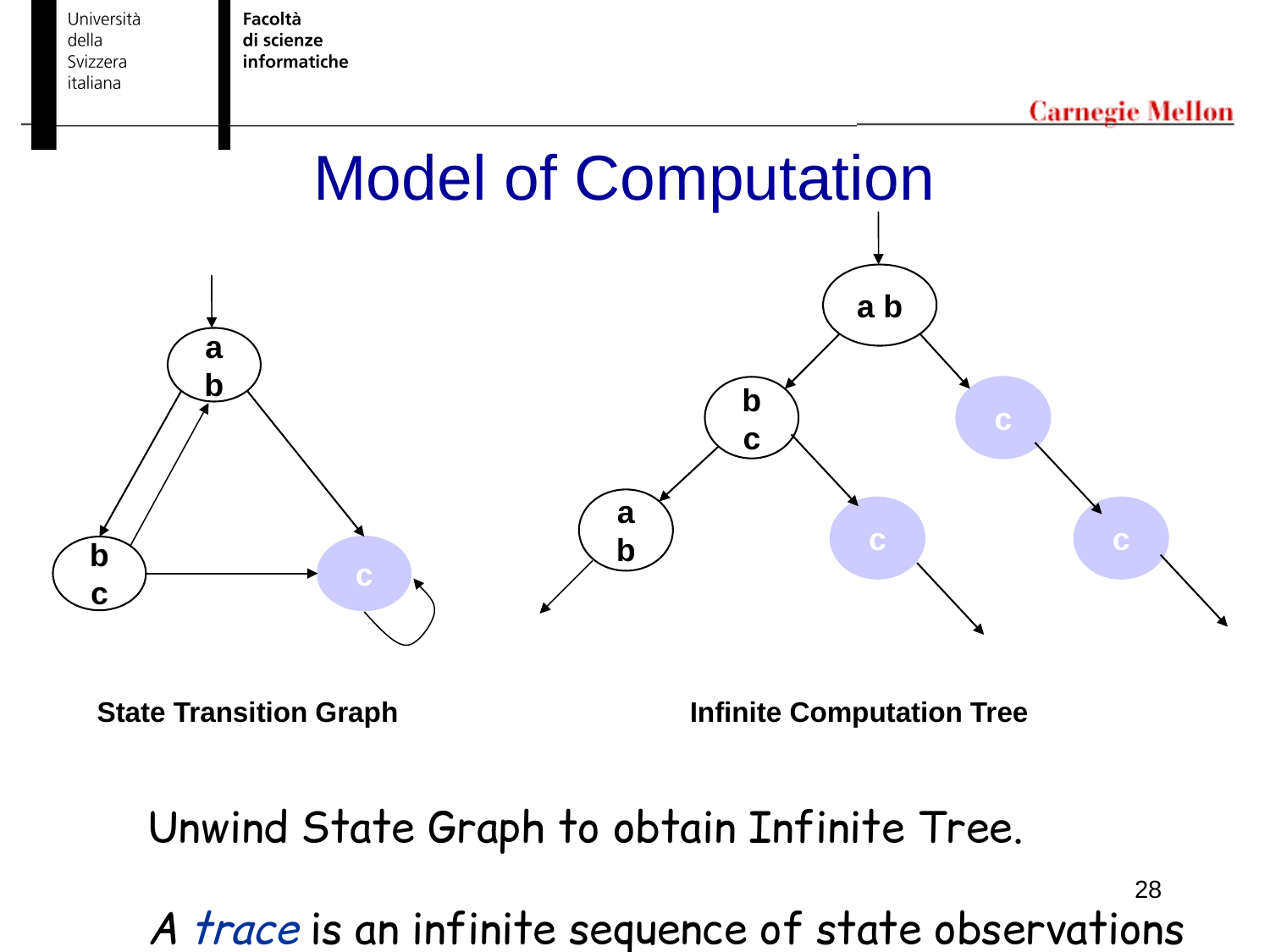

# Model of Computation

a b

a b

b c
c

b c
c
a b
c
c

State Transition Graph
Infinite Computation Tree

Unwind State Graph to obtain Infinite Tree.

A trace is an infinite sequence of state observations

28